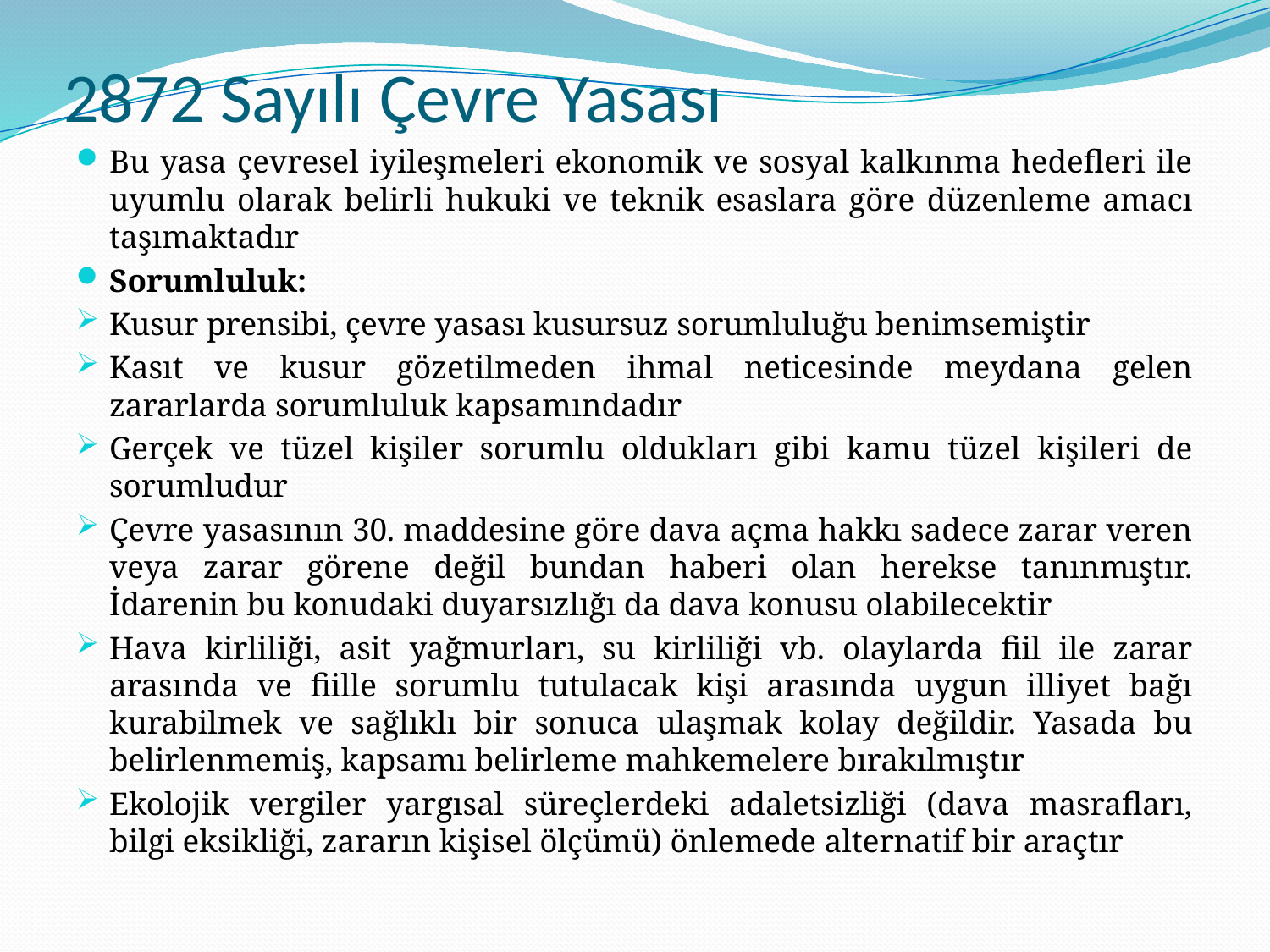

# 2872 Sayılı Çevre Yasası
Bu yasa çevresel iyileşmeleri ekonomik ve sosyal kalkınma hedefleri ile uyumlu olarak belirli hukuki ve teknik esaslara göre düzenleme amacı taşımaktadır
Sorumluluk:
Kusur prensibi, çevre yasası kusursuz sorumluluğu benimsemiştir
Kasıt ve kusur gözetilmeden ihmal neticesinde meydana gelen zararlarda sorumluluk kapsamındadır
Gerçek ve tüzel kişiler sorumlu oldukları gibi kamu tüzel kişileri de sorumludur
Çevre yasasının 30. maddesine göre dava açma hakkı sadece zarar veren veya zarar görene değil bundan haberi olan herekse tanınmıştır. İdarenin bu konudaki duyarsızlığı da dava konusu olabilecektir
Hava kirliliği, asit yağmurları, su kirliliği vb. olaylarda fiil ile zarar arasında ve fiille sorumlu tutulacak kişi arasında uygun illiyet bağı kurabilmek ve sağlıklı bir sonuca ulaşmak kolay değildir. Yasada bu belirlenmemiş, kapsamı belirleme mahkemelere bırakılmıştır
Ekolojik vergiler yargısal süreçlerdeki adaletsizliği (dava masrafları, bilgi eksikliği, zararın kişisel ölçümü) önlemede alternatif bir araçtır